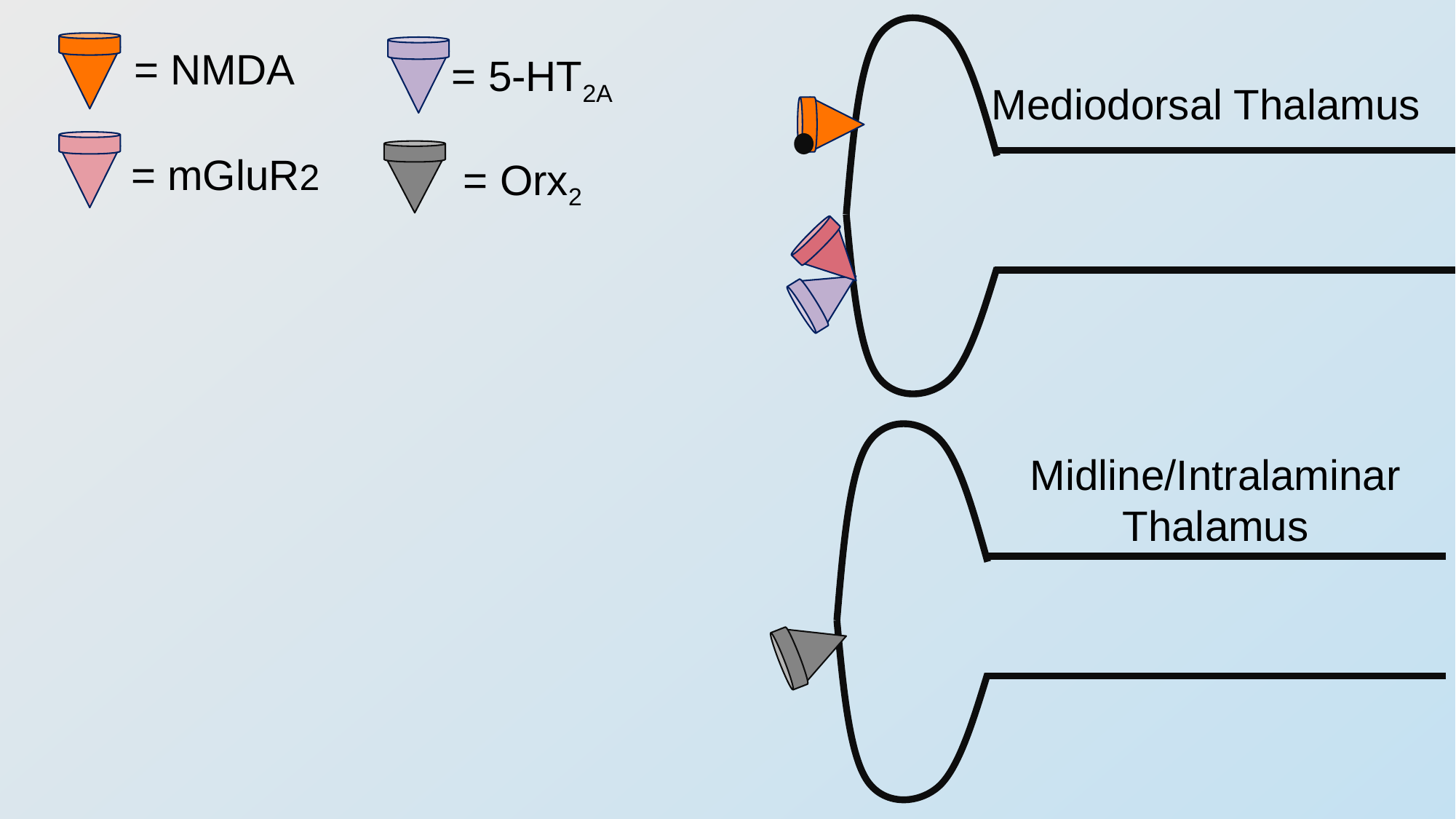

= NMDA
= 5-HT2A
Mediodorsal Thalamus

= mGluR2
= Orx2

Midline/Intralaminar
Thalamus